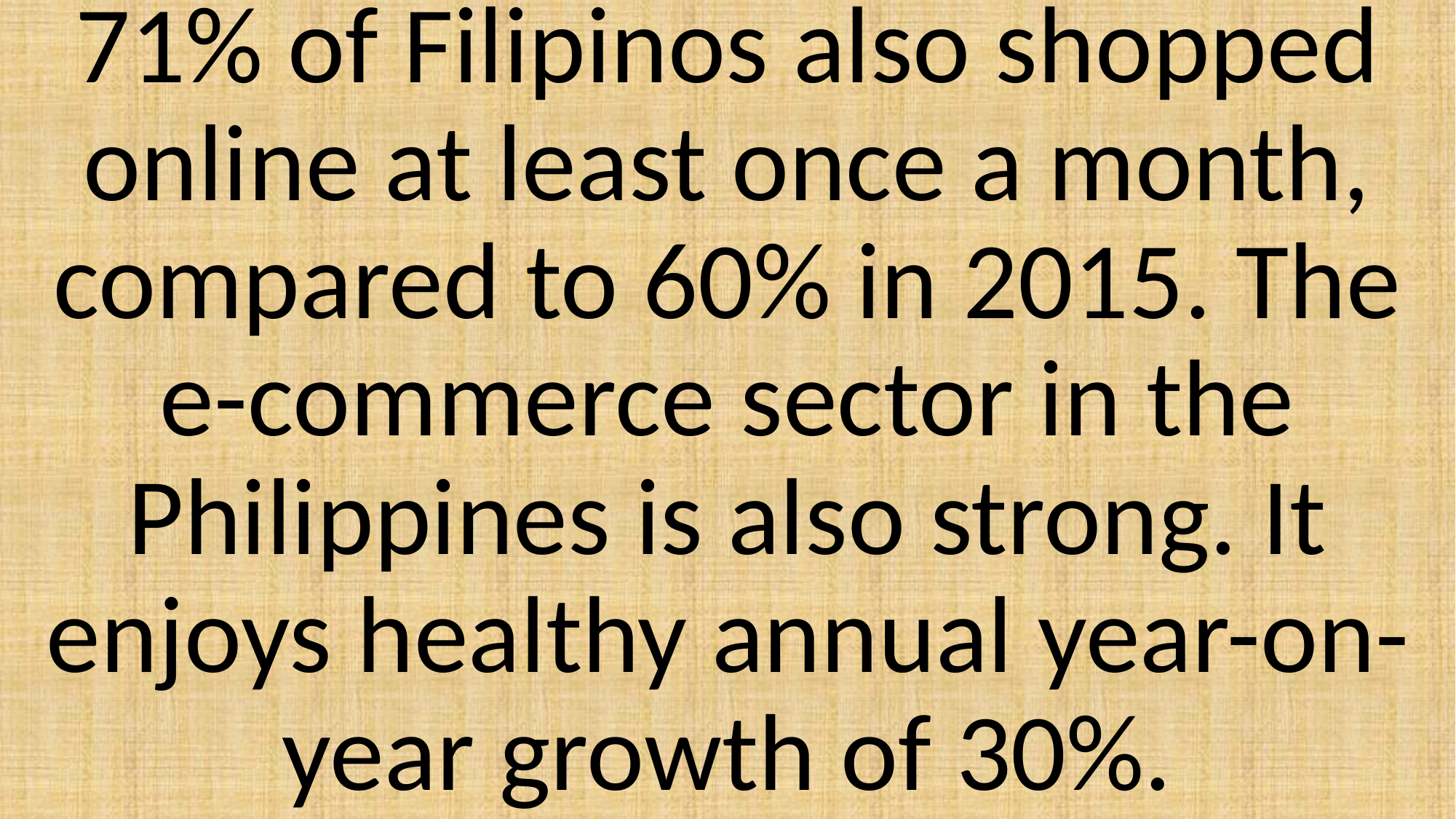

# 71% of Filipinos also shopped online at least once a month, compared to 60% in 2015. The e-commerce sector in the Philippines is also strong. It enjoys healthy annual year-on-year growth of 30%.